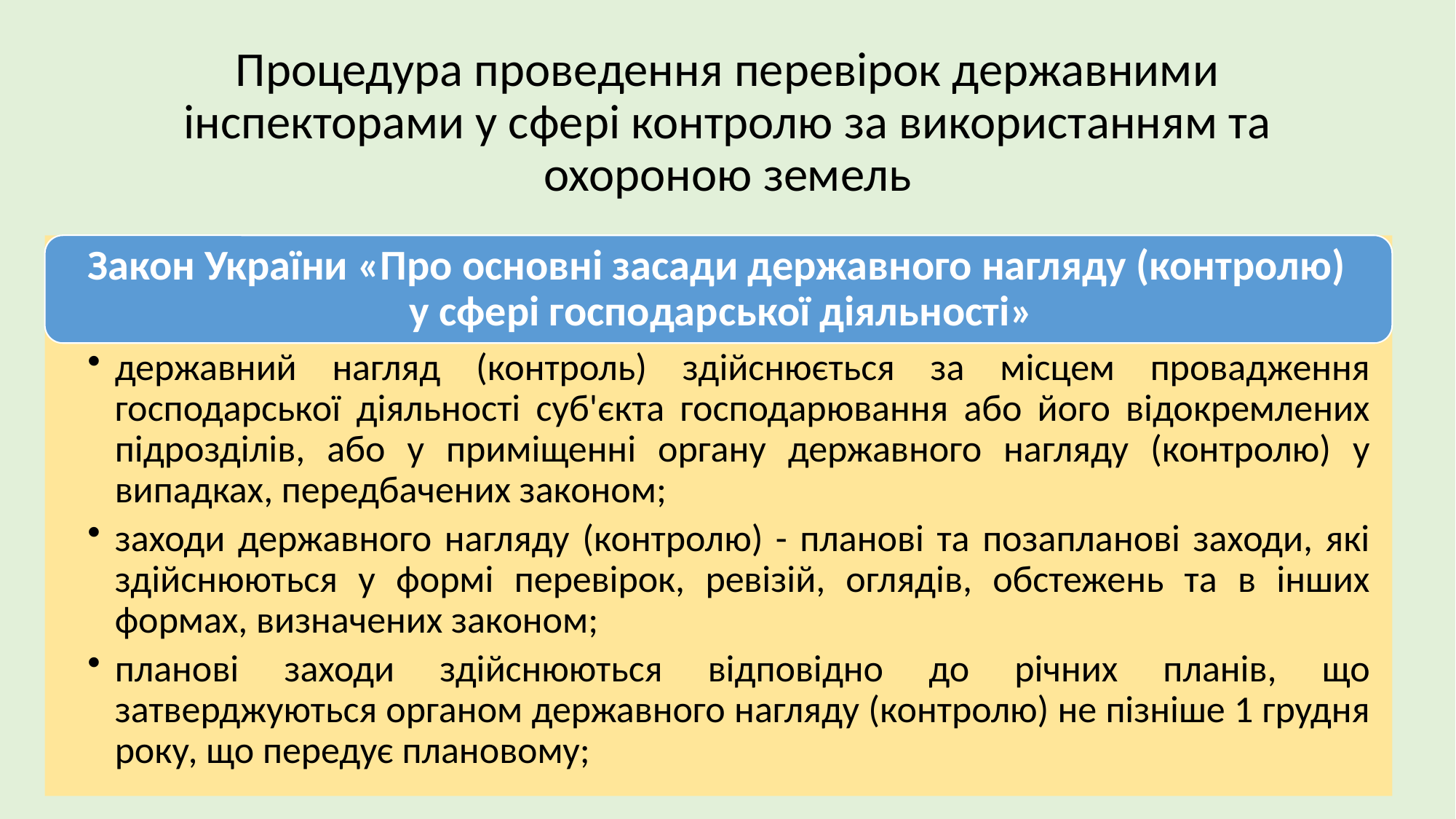

# Процедура проведення перевірок державними інспекторами у сфері контролю за використанням та охороною земель
Закон України «Про основні засади державного нагляду (контролю)
у сфері господарської діяльності»
державний нагляд (контроль) здійснюється за місцем провадження господарської діяльності суб'єкта господарювання або його відокремлених підрозділів, або у приміщенні органу державного нагляду (контролю) у випадках, передбачених законом;
заходи державного нагляду (контролю) - планові та позапланові заходи, які здійснюються у формі перевірок, ревізій, оглядів, обстежень та в інших формах, визначених законом;
планові заходи здійснюються відповідно до річних планів, що затверджуються органом державного нагляду (контролю) не пізніше 1 грудня року, що передує плановому;